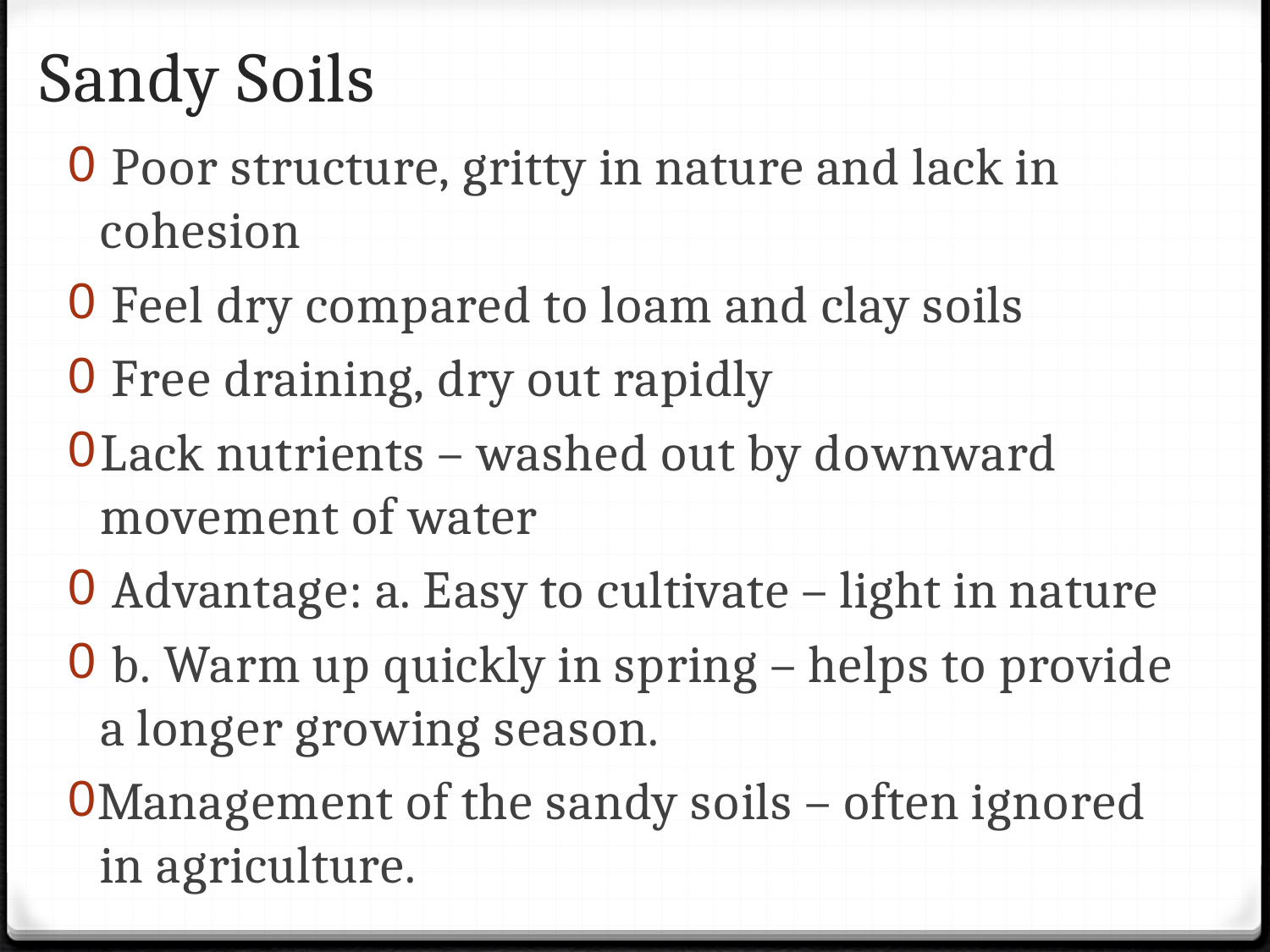

# Sandy Soils
 Poor structure, gritty in nature and lack in cohesion
 Feel dry compared to loam and clay soils
 Free draining, dry out rapidly
Lack nutrients – washed out by downward movement of water
 Advantage: a. Easy to cultivate – light in nature
 b. Warm up quickly in spring – helps to provide a longer growing season.
Management of the sandy soils – often ignored in agriculture.